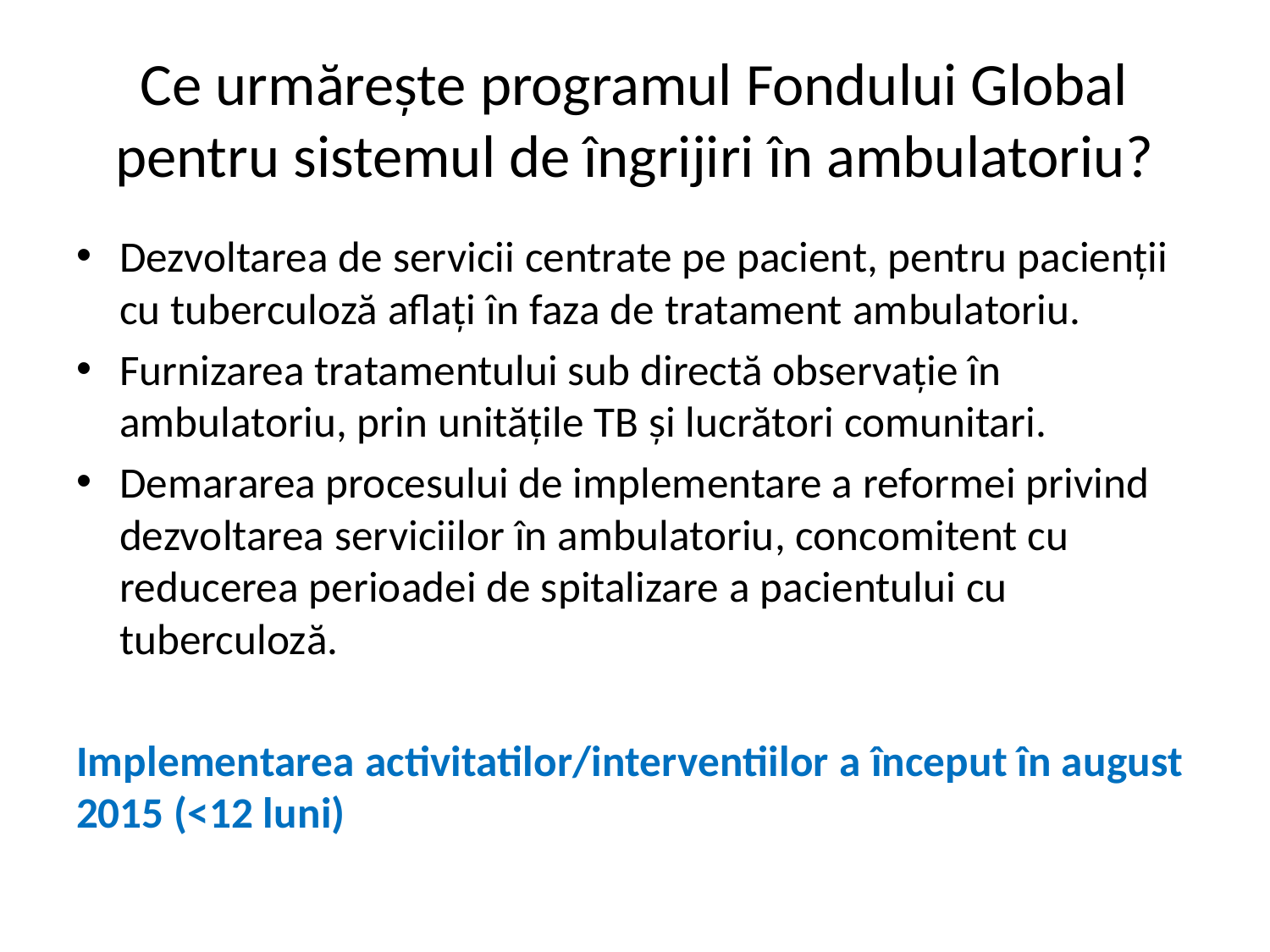

# Ce urmărește programul Fondului Global pentru sistemul de îngrijiri în ambulatoriu?
Dezvoltarea de servicii centrate pe pacient, pentru pacienții cu tuberculoză aflați în faza de tratament ambulatoriu.
Furnizarea tratamentului sub directă observație în ambulatoriu, prin unitățile TB și lucrători comunitari.
Demararea procesului de implementare a reformei privind dezvoltarea serviciilor în ambulatoriu, concomitent cu reducerea perioadei de spitalizare a pacientului cu tuberculoză.

Implementarea activitatilor/interventiilor a început în august 2015 (<12 luni)